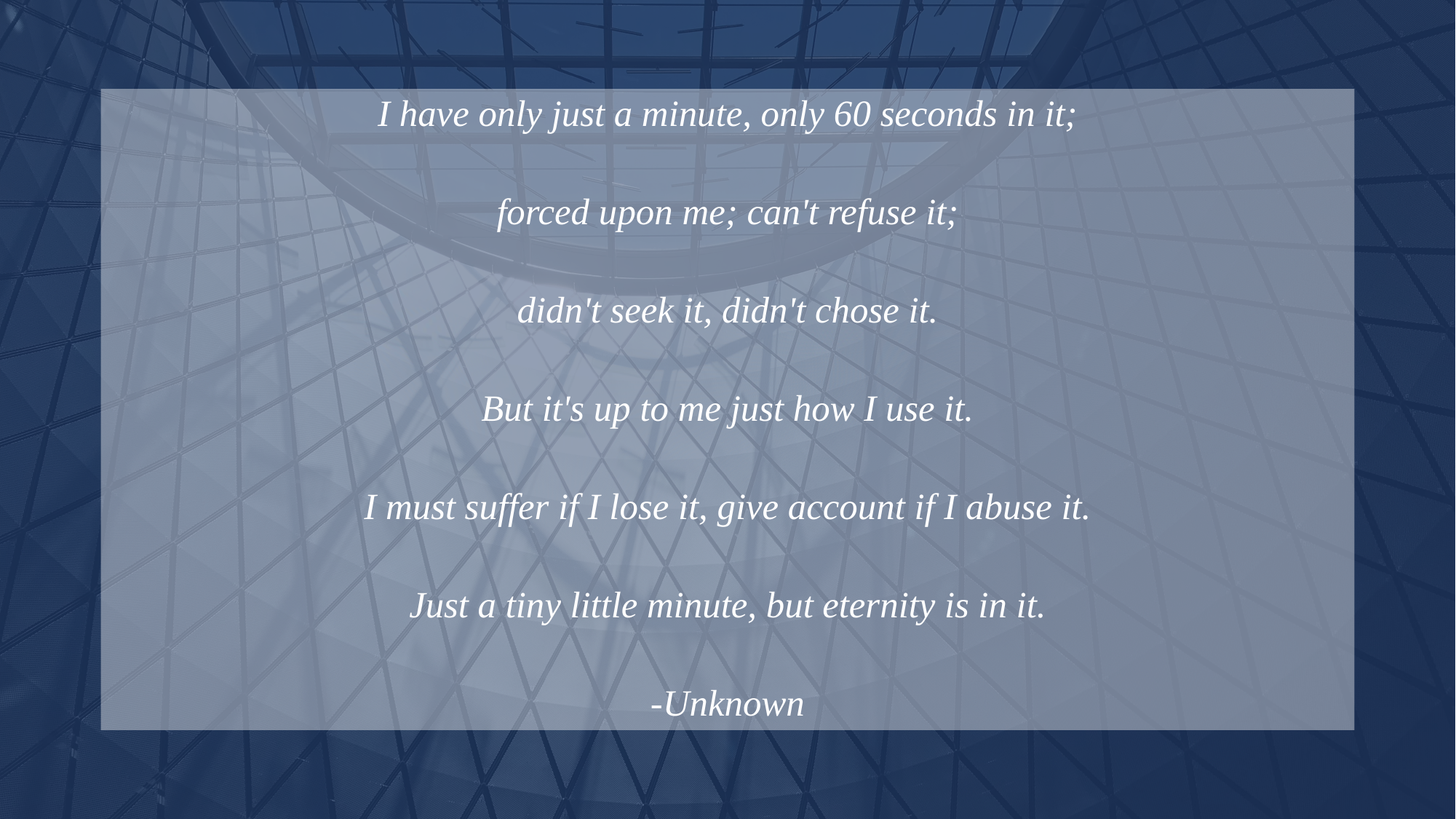

I have only just a minute, only 60 seconds in it;

forced upon me; can't refuse it;

didn't seek it, didn't chose it.

But it's up to me just how I use it.

I must suffer if I lose it, give account if I abuse it.

Just a tiny little minute, but eternity is in it.

-Unknown